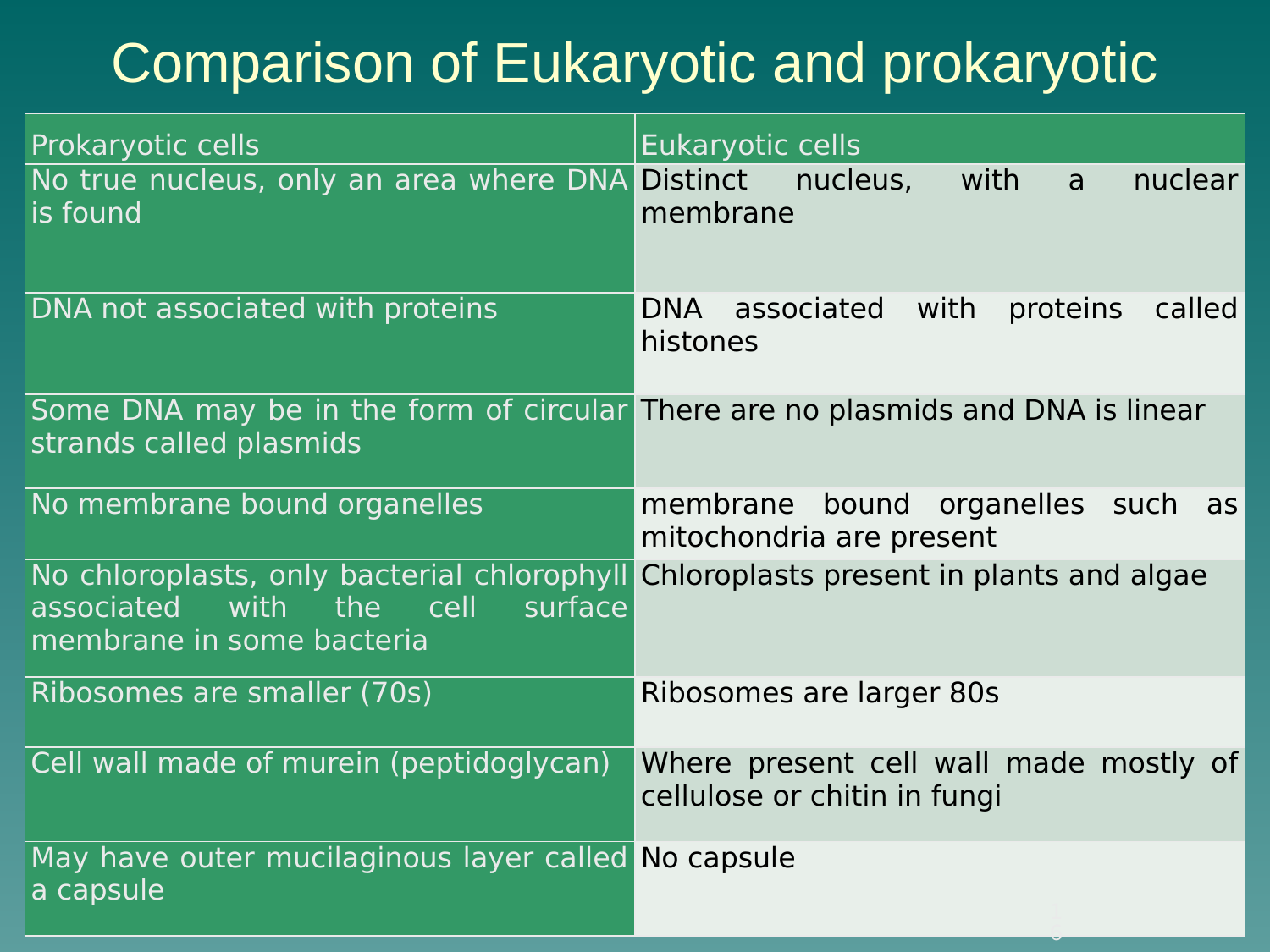

# Comparison of Eukaryotic and prokaryotic
| Prokaryotic cells | Eukaryotic cells |
| --- | --- |
| No true nucleus, only an area where DNA is found | Distinct nucleus, with a nuclear membrane |
| DNA not associated with proteins | DNA associated with proteins called histones |
| Some DNA may be in the form of circular strands called plasmids | There are no plasmids and DNA is linear |
| No membrane bound organelles | membrane bound organelles such as mitochondria are present |
| No chloroplasts, only bacterial chlorophyll associated with the cell surface membrane in some bacteria | Chloroplasts present in plants and algae |
| Ribosomes are smaller (70s) | Ribosomes are larger 80s |
| Cell wall made of murein (peptidoglycan) | Where present cell wall made mostly of cellulose or chitin in fungi |
| May have outer mucilaginous layer called a capsule | No capsule |
16